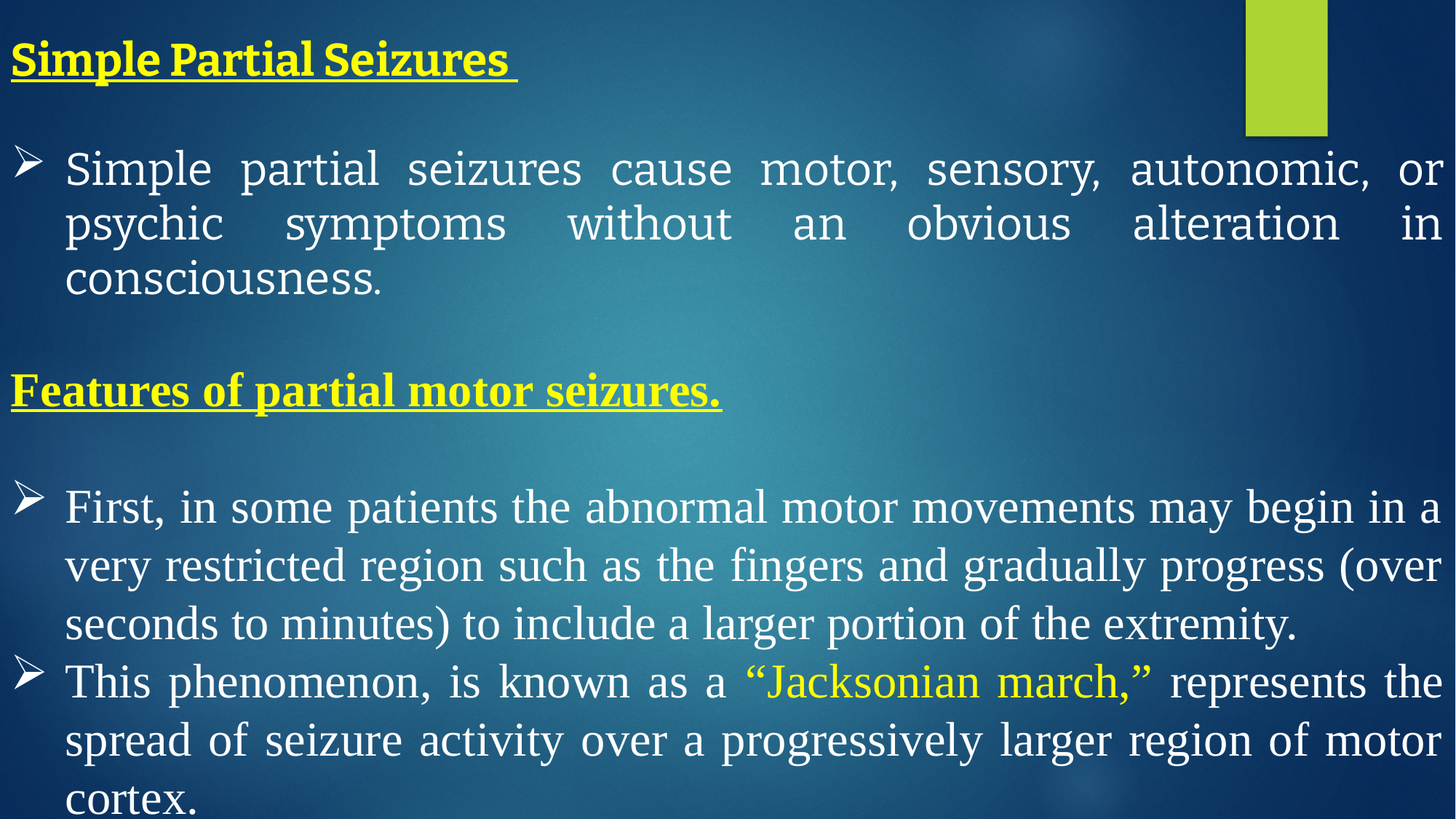

Simple Partial Seizures

Simple partial seizures cause motor, sensory, autonomic, or psychic symptoms without an obvious alteration in consciousness.

Features of partial motor seizures.

First, in some patients the abnormal motor movements may begin in a very restricted region such as the fingers and gradually progress (over seconds to minutes) to include a larger portion of the extremity.
This phenomenon, is known as a “Jacksonian march,” represents the spread of seizure activity over a progressively larger region of motor cortex.